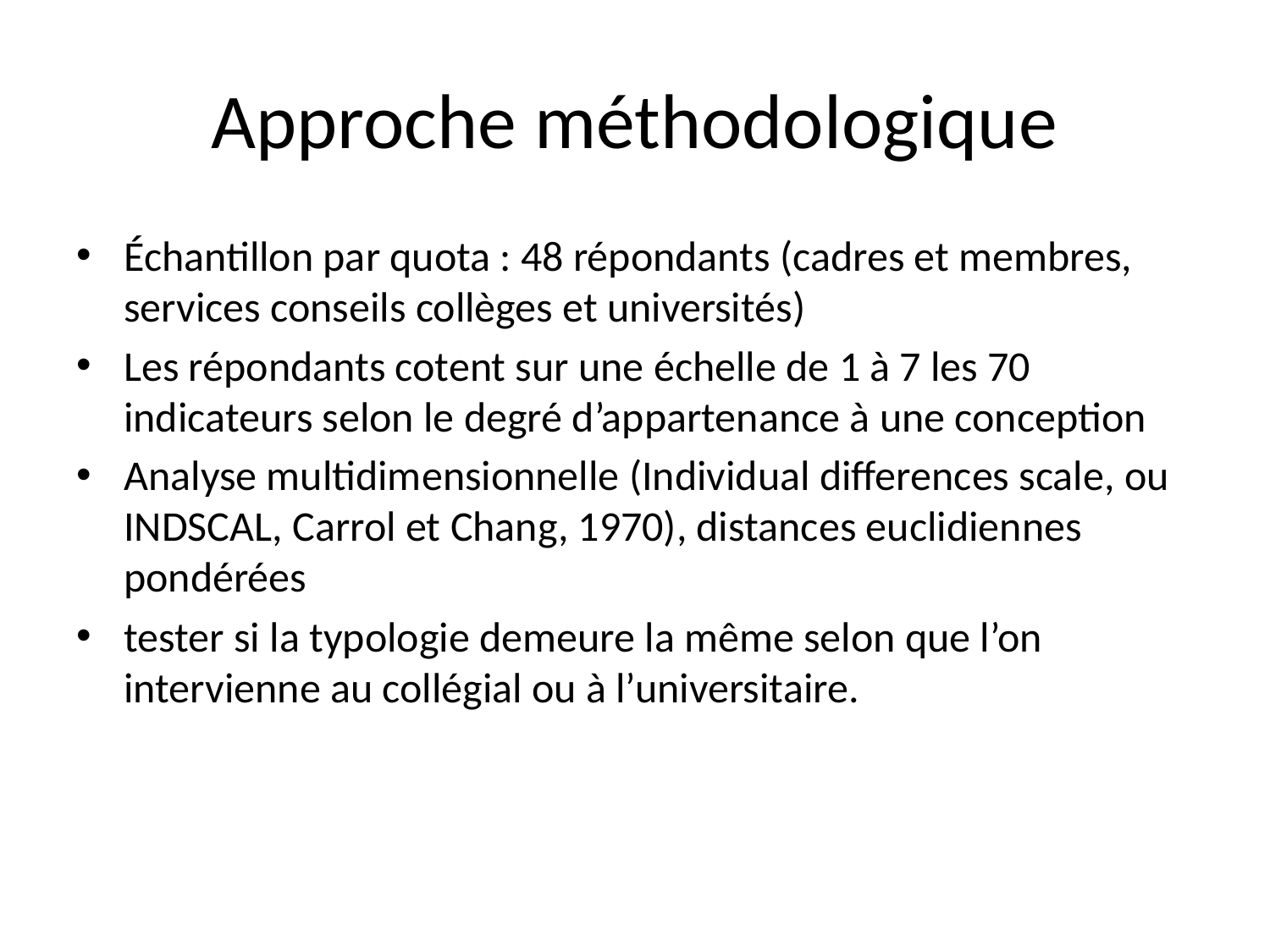

# Approche méthodologique
Échantillon par quota : 48 répondants (cadres et membres, services conseils collèges et universités)
Les répondants cotent sur une échelle de 1 à 7 les 70 indicateurs selon le degré d’appartenance à une conception
Analyse multidimensionnelle (Individual differences scale, ou INDSCAL, Carrol et Chang, 1970), distances euclidiennes pondérées
tester si la typologie demeure la même selon que l’on intervienne au collégial ou à l’universitaire.